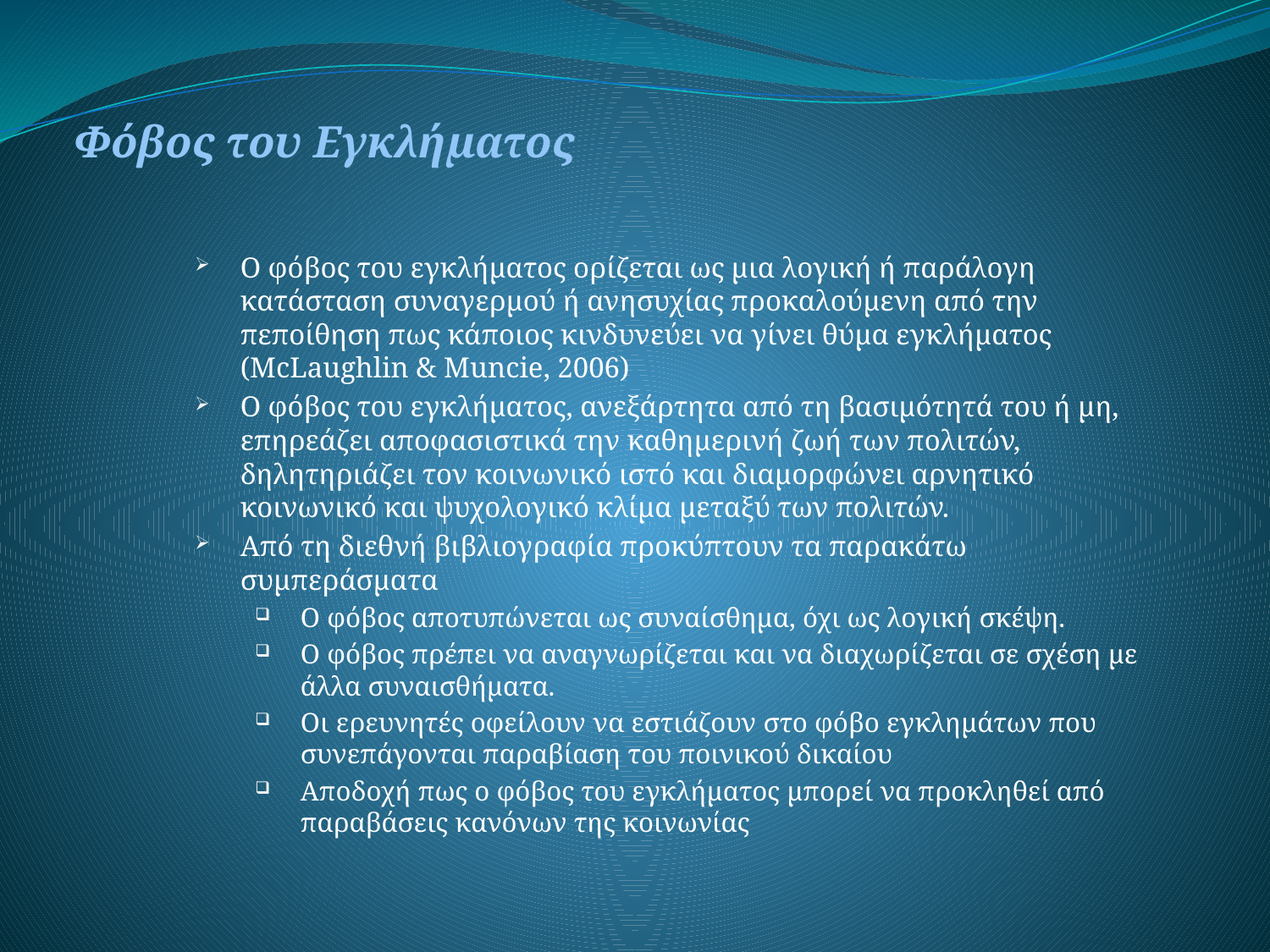

Φόβος του Εγκλήματος

Ο φόβος του εγκλήματος ορίζεται ως μια λογική ή παράλογη κατάσταση συναγερμού ή ανησυχίας προκαλούμενη από την πεποίθηση πως κάποιος κινδυνεύει να γίνει θύμα εγκλήματος (McLaughlin & Muncie, 2006)
Ο φόβος του εγκλήματος, ανεξάρτητα από τη βασιμότητά του ή μη, επηρεάζει αποφασιστικά την καθημερινή ζωή των πολιτών, δηλητηριάζει τον κοινωνικό ιστό και διαμορφώνει αρνητικό κοινωνικό και ψυχολογικό κλίμα μεταξύ των πολιτών.
Από τη διεθνή βιβλιογραφία προκύπτουν τα παρακάτω συμπεράσματα
Ο φόβος αποτυπώνεται ως συναίσθημα, όχι ως λογική σκέψη.
Ο φόβος πρέπει να αναγνωρίζεται και να διαχωρίζεται σε σχέση με άλλα συναισθήματα.
Οι ερευνητές οφείλουν να εστιάζουν στο φόβο εγκλημάτων που συνεπάγονται παραβίαση του ποινικού δικαίου
Αποδοχή πως ο φόβος του εγκλήματος μπορεί να προκληθεί από παραβάσεις κανόνων της κοινωνίας